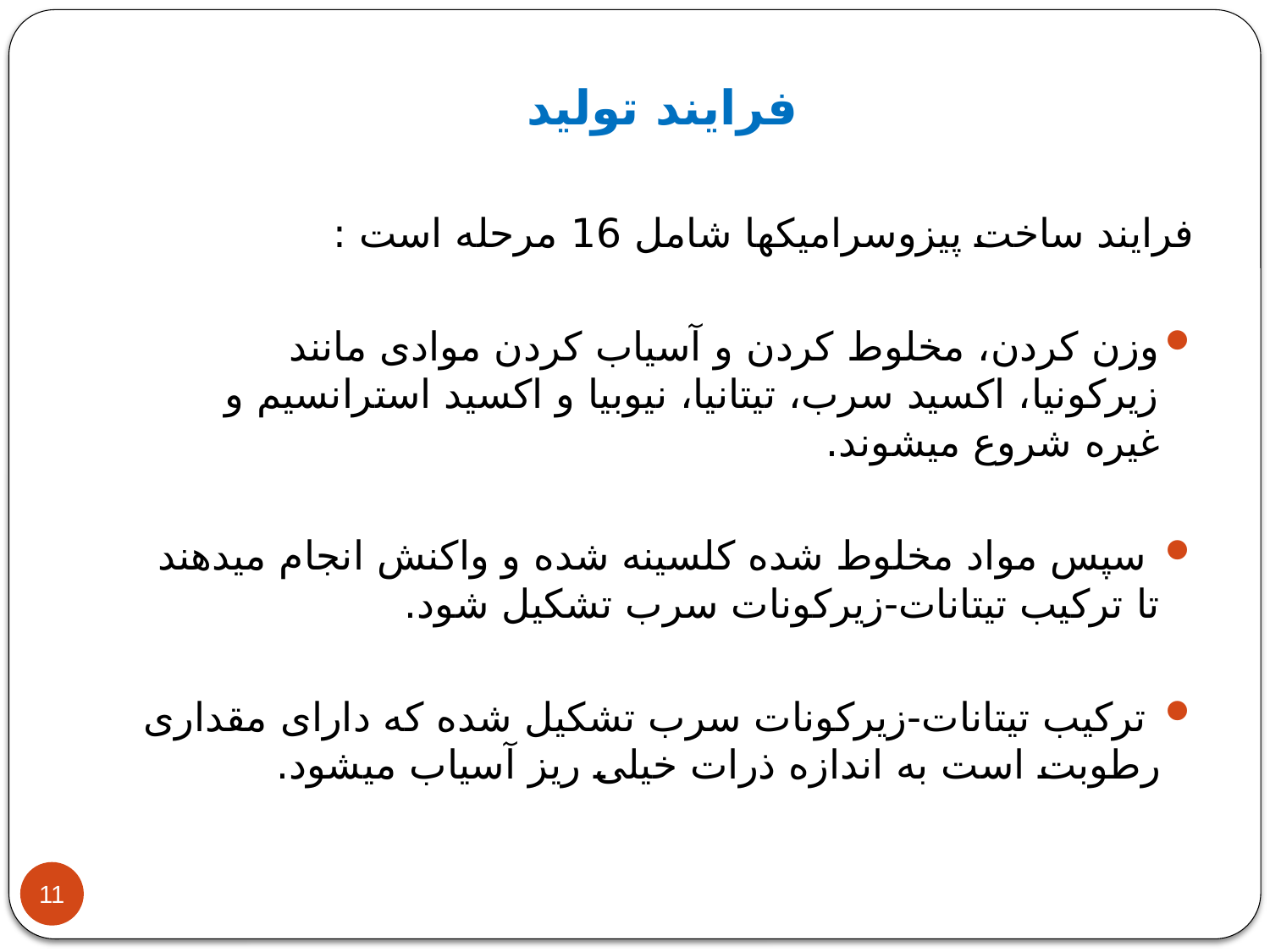

# فرایند تولید
فرایند ساخت پیزوسرامیک­ها شامل 16 مرحله است :

وزن کردن، مخلوط کردن و آسیاب کردن موادی مانند زیرکونیا، اکسید سرب، تیتانیا، نیوبیا و اکسید استرانسیم و غیره شروع می­شوند.

 سپس مواد مخلوط شده کلسینه شده و واکنش انجام می­دهند تا ترکیب تیتانات-زیرکونات سرب تشکیل شود.

 ترکیب تیتانات-زیرکونات سرب تشکیل شده که دارای مقداری رطوبت است به اندازه ذرات خیلی ریز آسیاب می­شود.
11